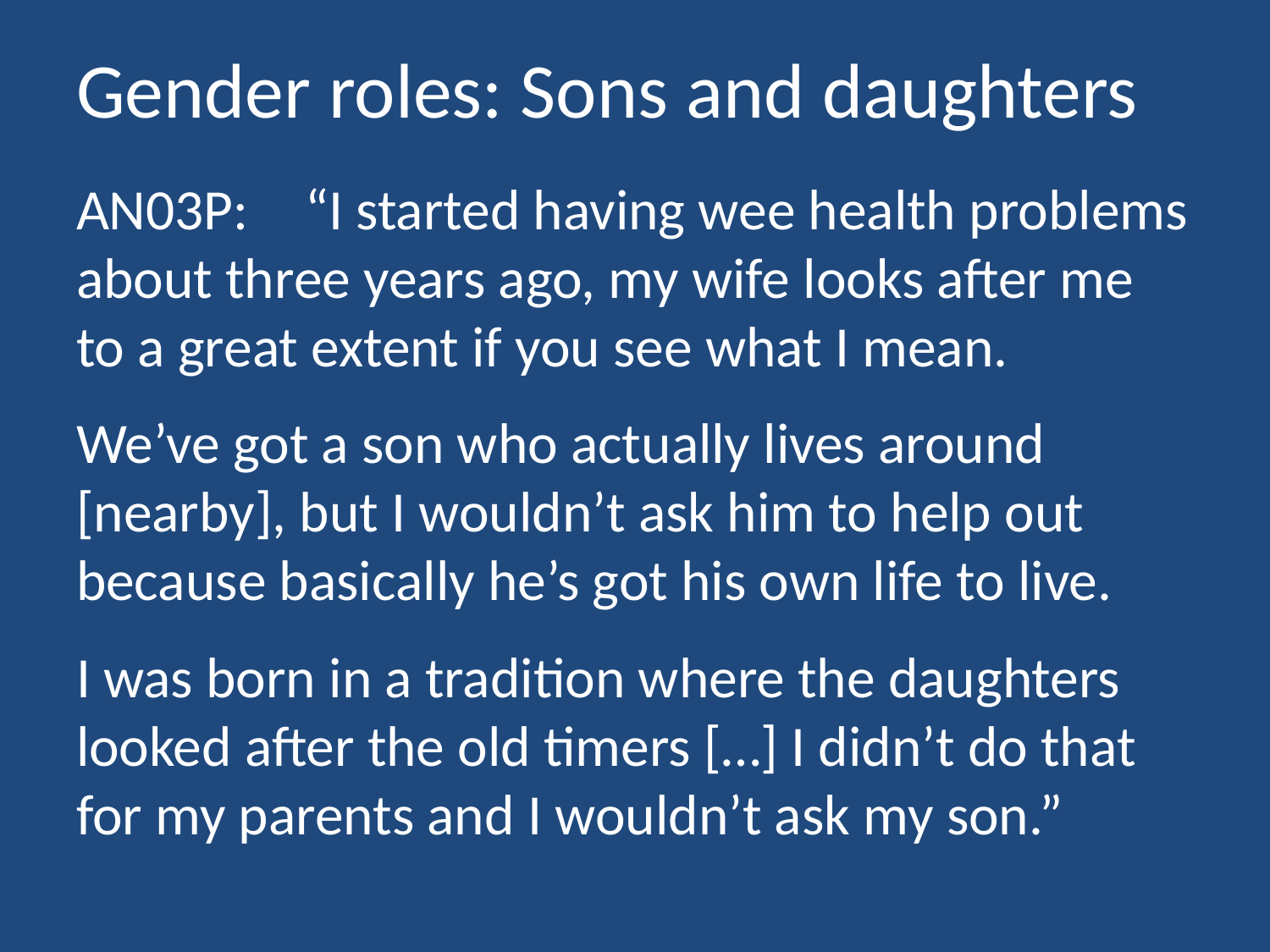

# Gender roles: Sons and daughters
AN03P:	“I started having wee health problems about three years ago, my wife looks after me to a great extent if you see what I mean.
We’ve got a son who actually lives around [nearby], but I wouldn’t ask him to help out because basically he’s got his own life to live.
I was born in a tradition where the daughters looked after the old timers […] I didn’t do that for my parents and I wouldn’t ask my son.”